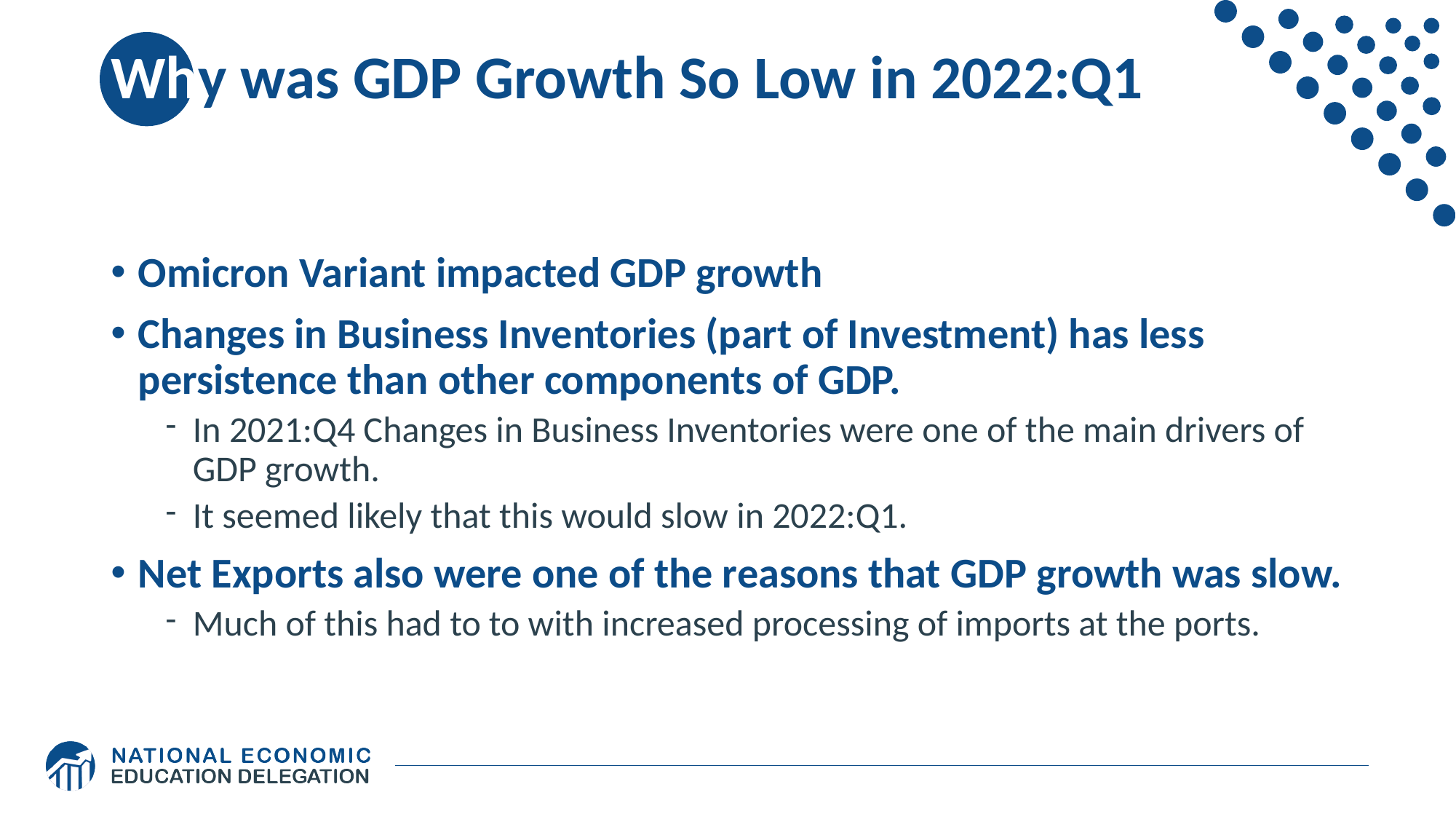

# Why was GDP Growth So Low in 2022:Q1
Omicron Variant impacted GDP growth
Changes in Business Inventories (part of Investment) has less persistence than other components of GDP.
In 2021:Q4 Changes in Business Inventories were one of the main drivers of GDP growth.
It seemed likely that this would slow in 2022:Q1.
Net Exports also were one of the reasons that GDP growth was slow.
Much of this had to to with increased processing of imports at the ports.